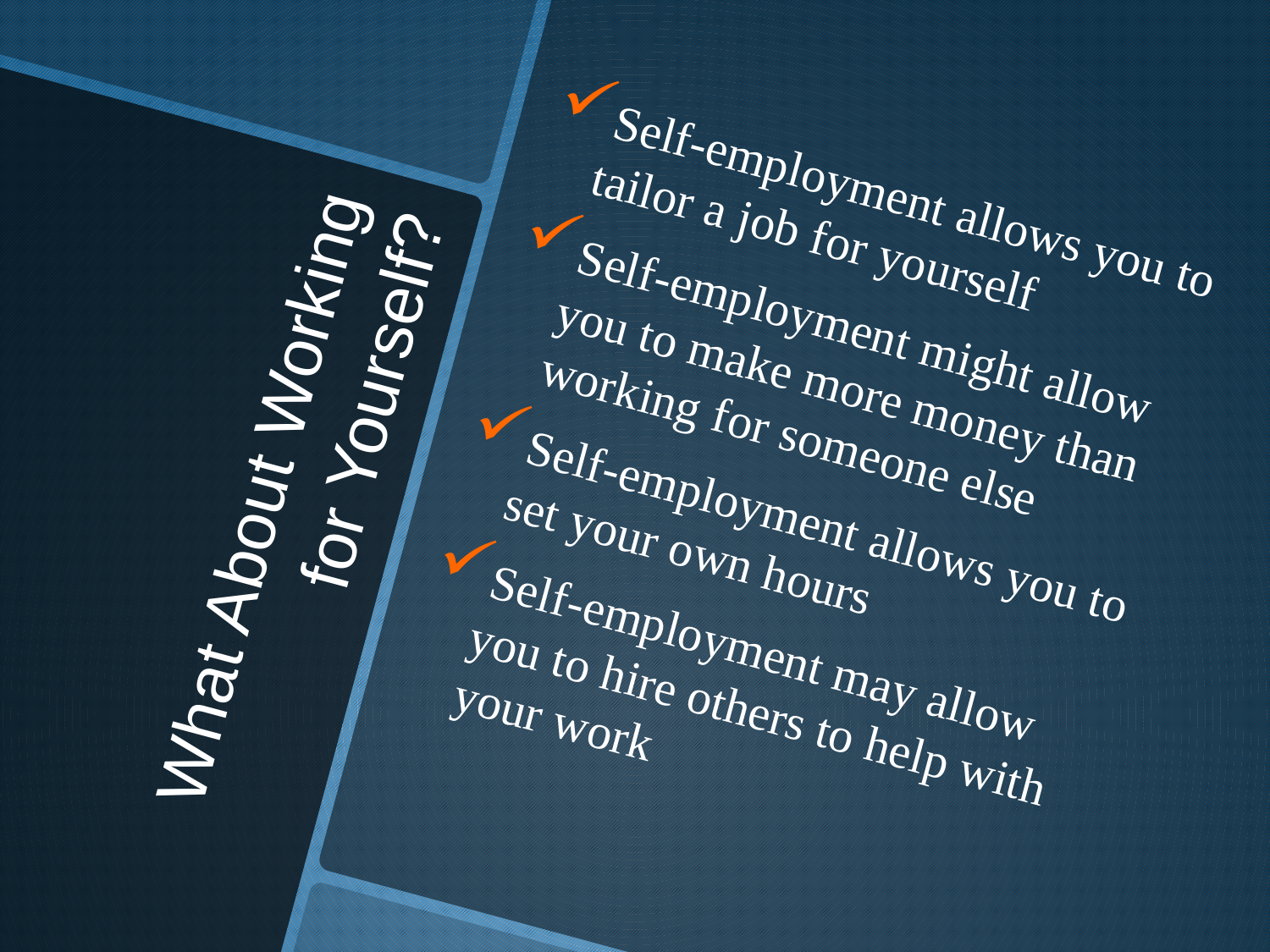

Self-employment allows you to tailor a job for yourself
Self-employment might allow you to make more money than working for someone else
Self-employment allows you to set your own hours
Self-employment may allow you to hire others to help with your work
# What About Working for Yourself?